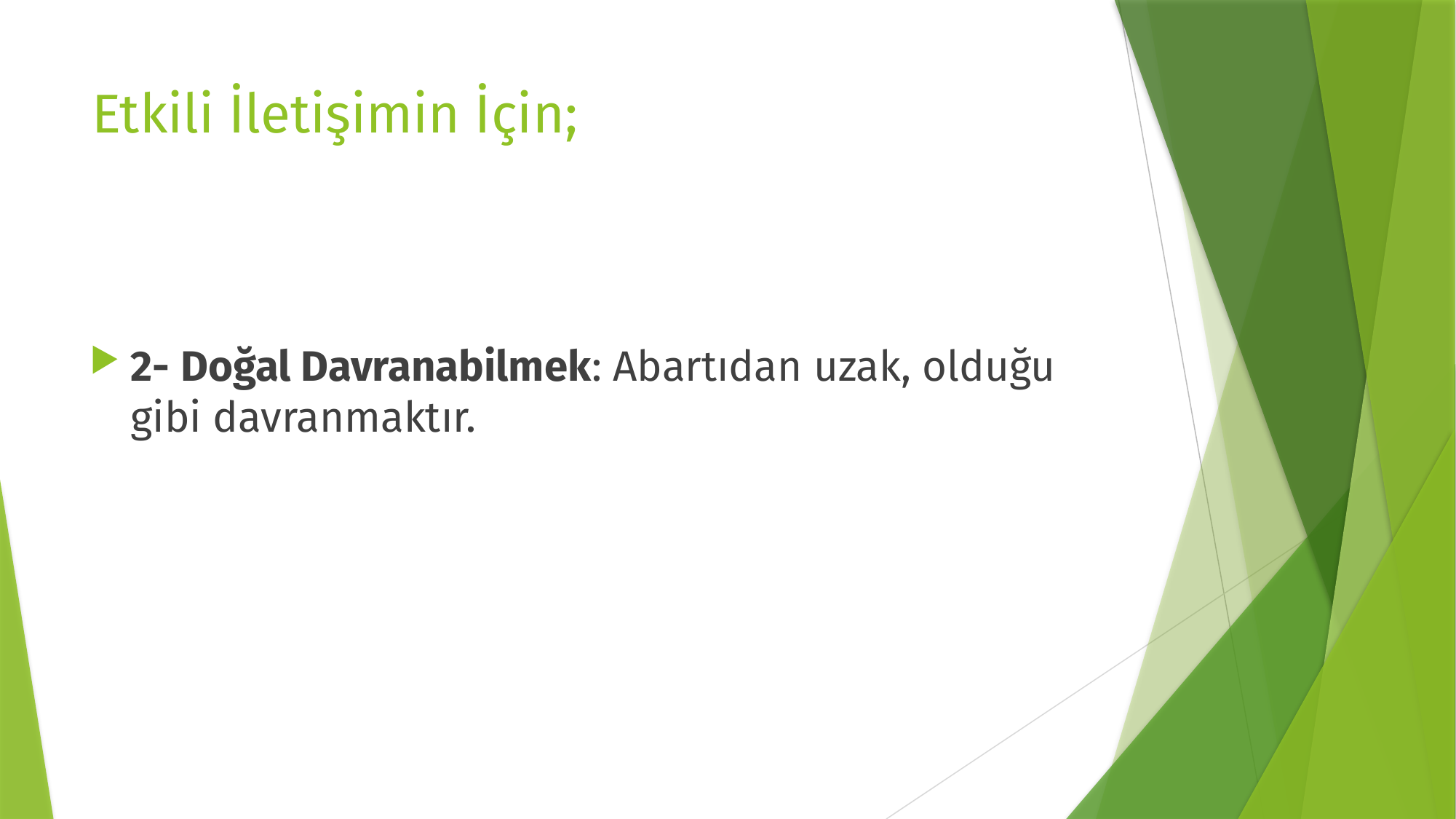

# Etkili İletişimin İçin;

2- Doğal Davranabilmek: Abartıdan uzak, olduğu gibi davranmaktır.